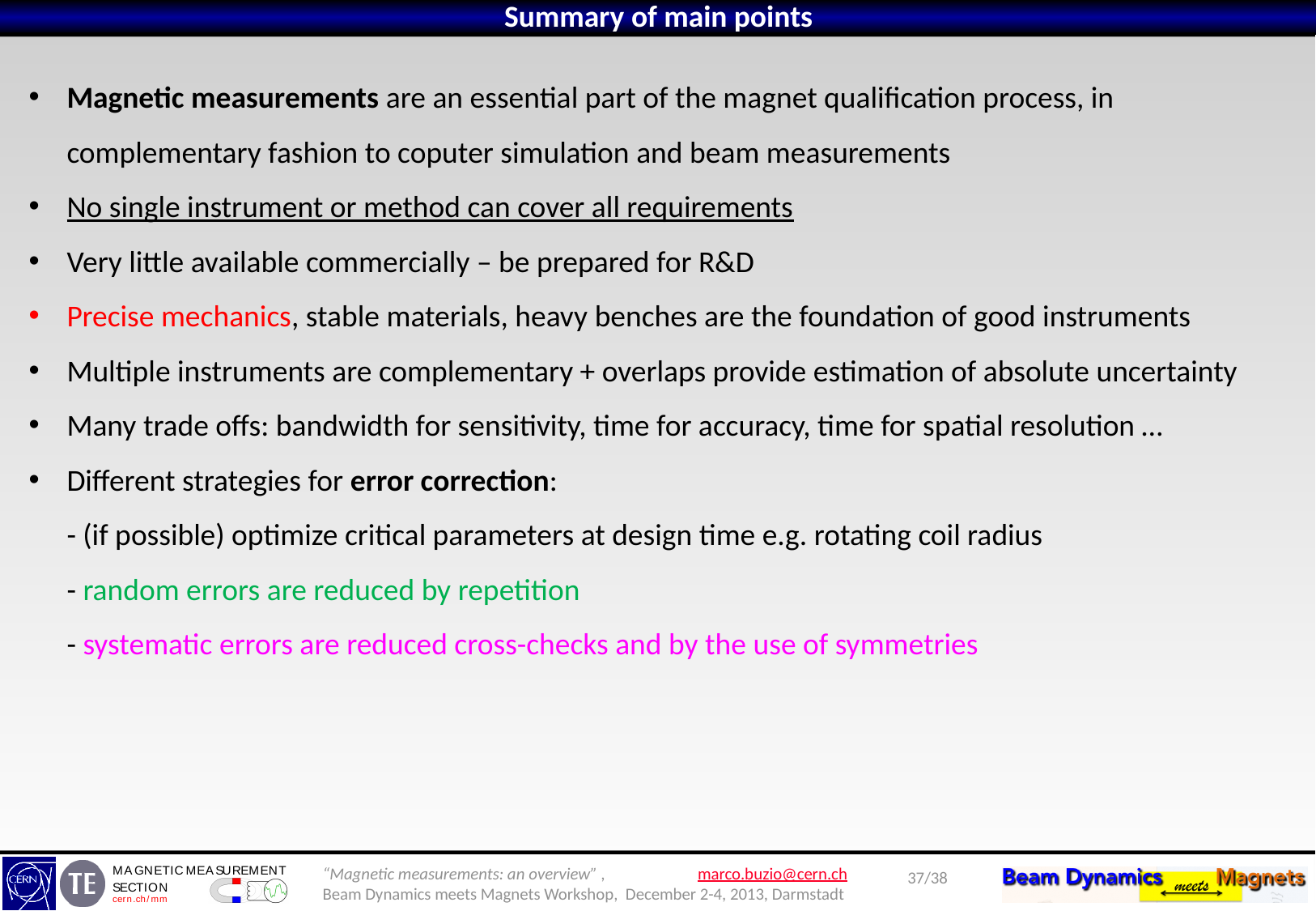

Summary of main points

Magnetic measurements are an essential part of the magnet qualification process, in complementary fashion to coputer simulation and beam measurements
No single instrument or method can cover all requirements
Very little available commercially – be prepared for R&D
Precise mechanics, stable materials, heavy benches are the foundation of good instruments
Multiple instruments are complementary + overlaps provide estimation of absolute uncertainty
Many trade offs: bandwidth for sensitivity, time for accuracy, time for spatial resolution …
Different strategies for error correction:
- (if possible) optimize critical parameters at design time e.g. rotating coil radius
- random errors are reduced by repetition
- systematic errors are reduced cross-checks and by the use of symmetries